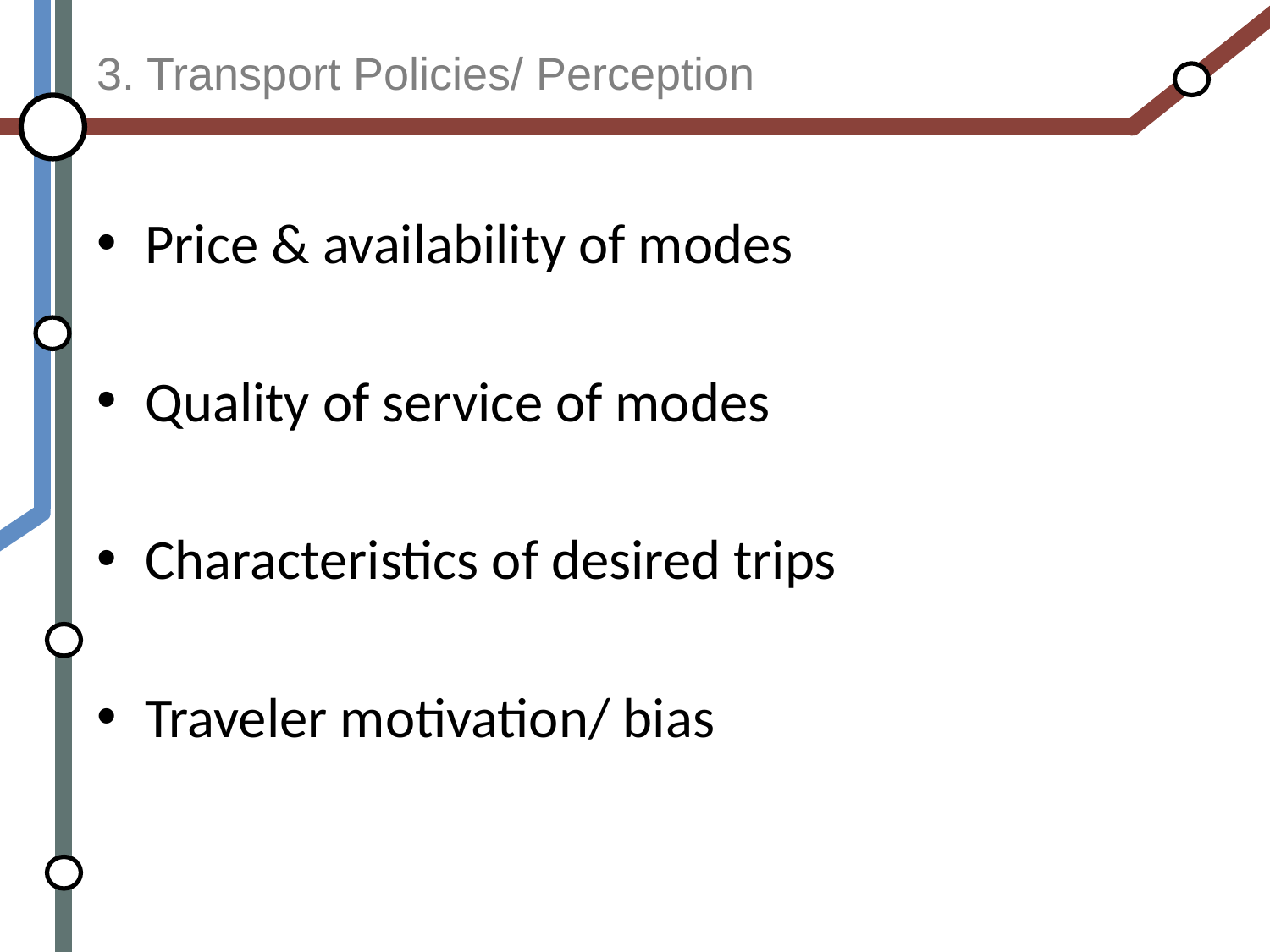

# 3. Transport Policies/ Perception
Price & availability of modes

Quality of service of modes

Characteristics of desired trips

Traveler motivation/ bias